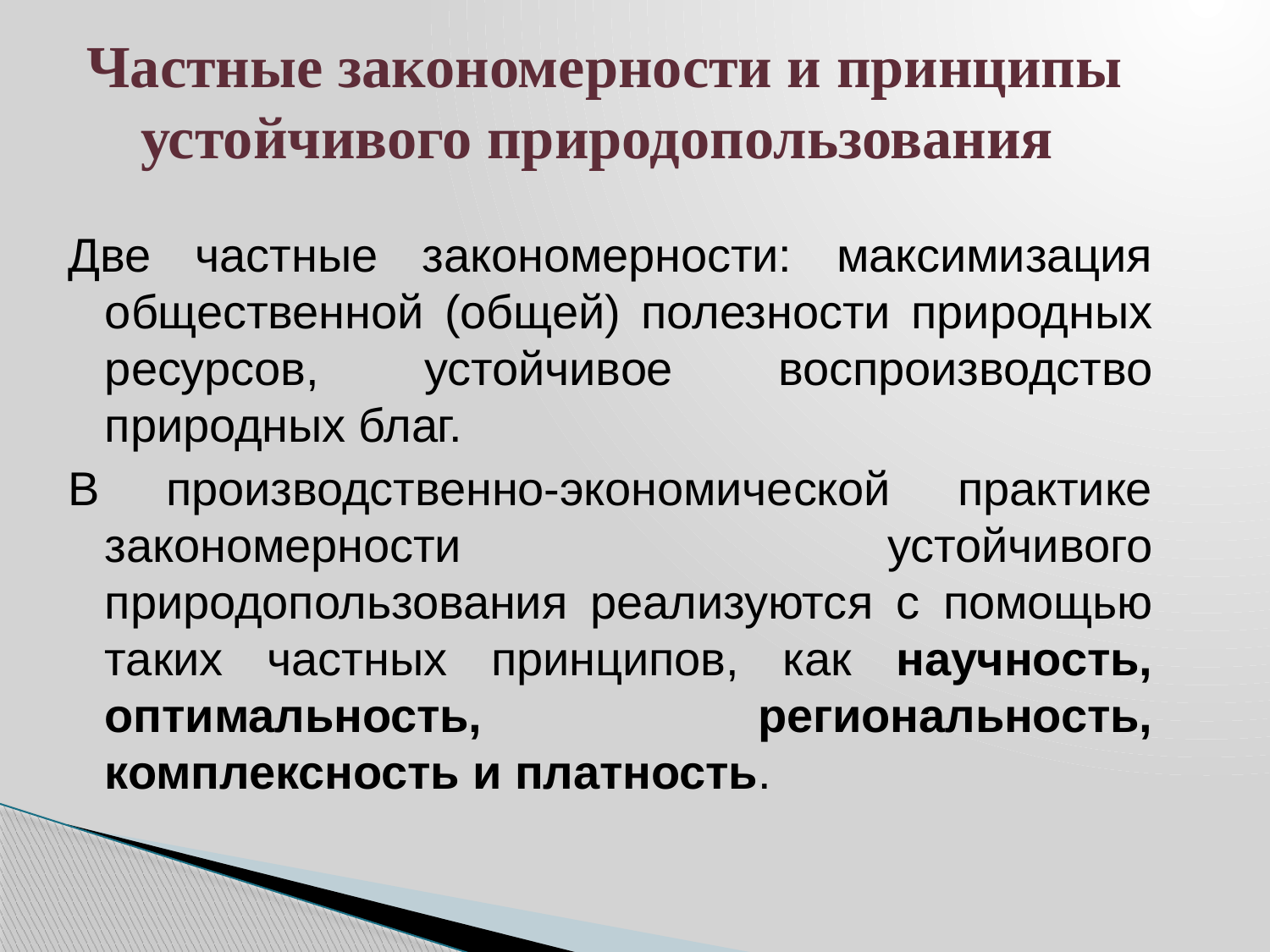

# Частные закономерности и принципы устойчивого природопользования
Две частные закономерности: максимизация общественной (общей) полезности природных ресурсов, устойчивое воспроизводство природных благ.
В производственно-экономической практике закономерности устойчивого природопользования реализуются с помощью таких частных принципов, как научность, оптимальность, региональность, комплексность и платность.